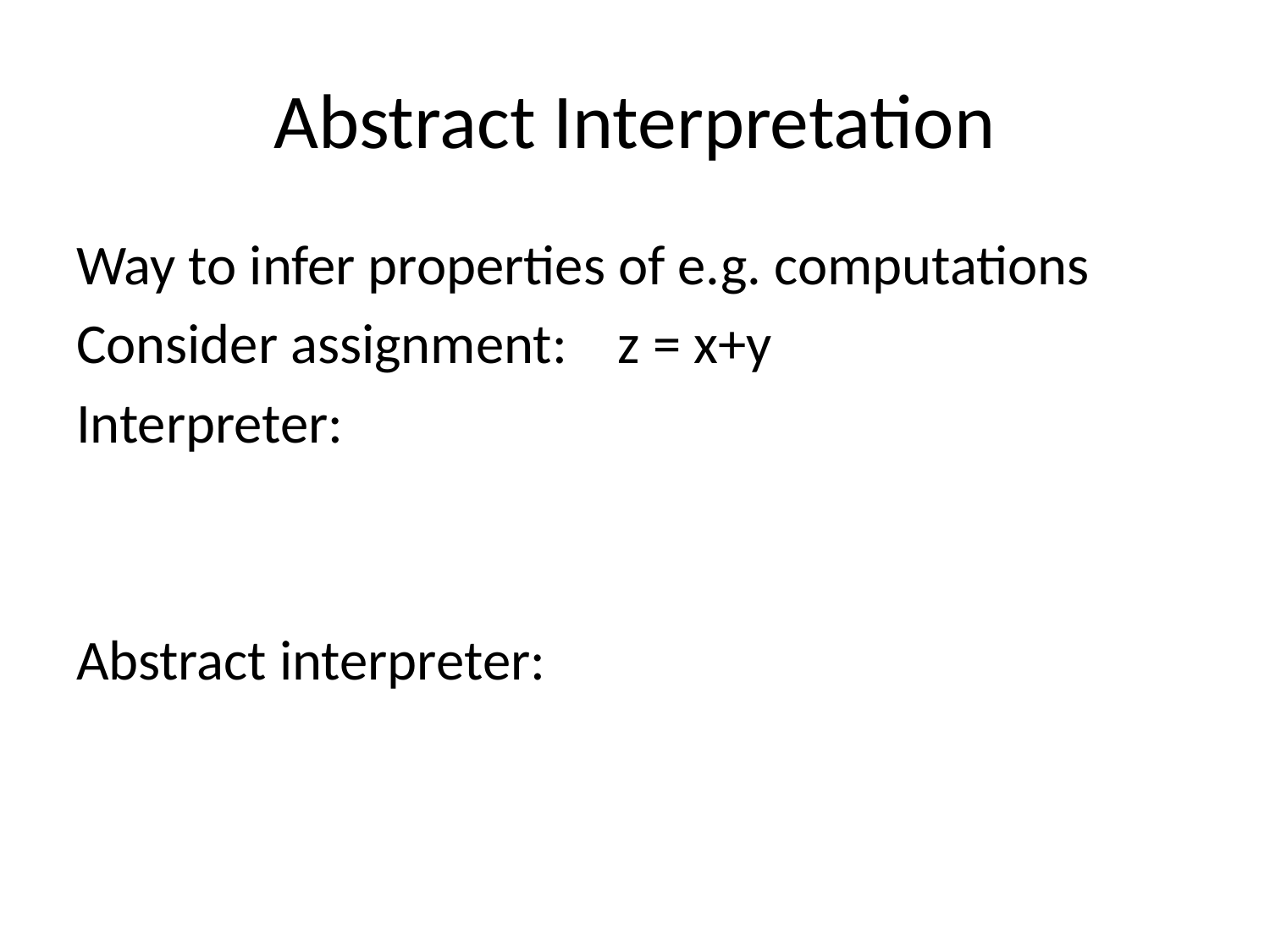

# Abstract Interpretation
Way to infer properties of e.g. computations
Consider assignment:    z = x+y
Interpreter:

Abstract interpreter: